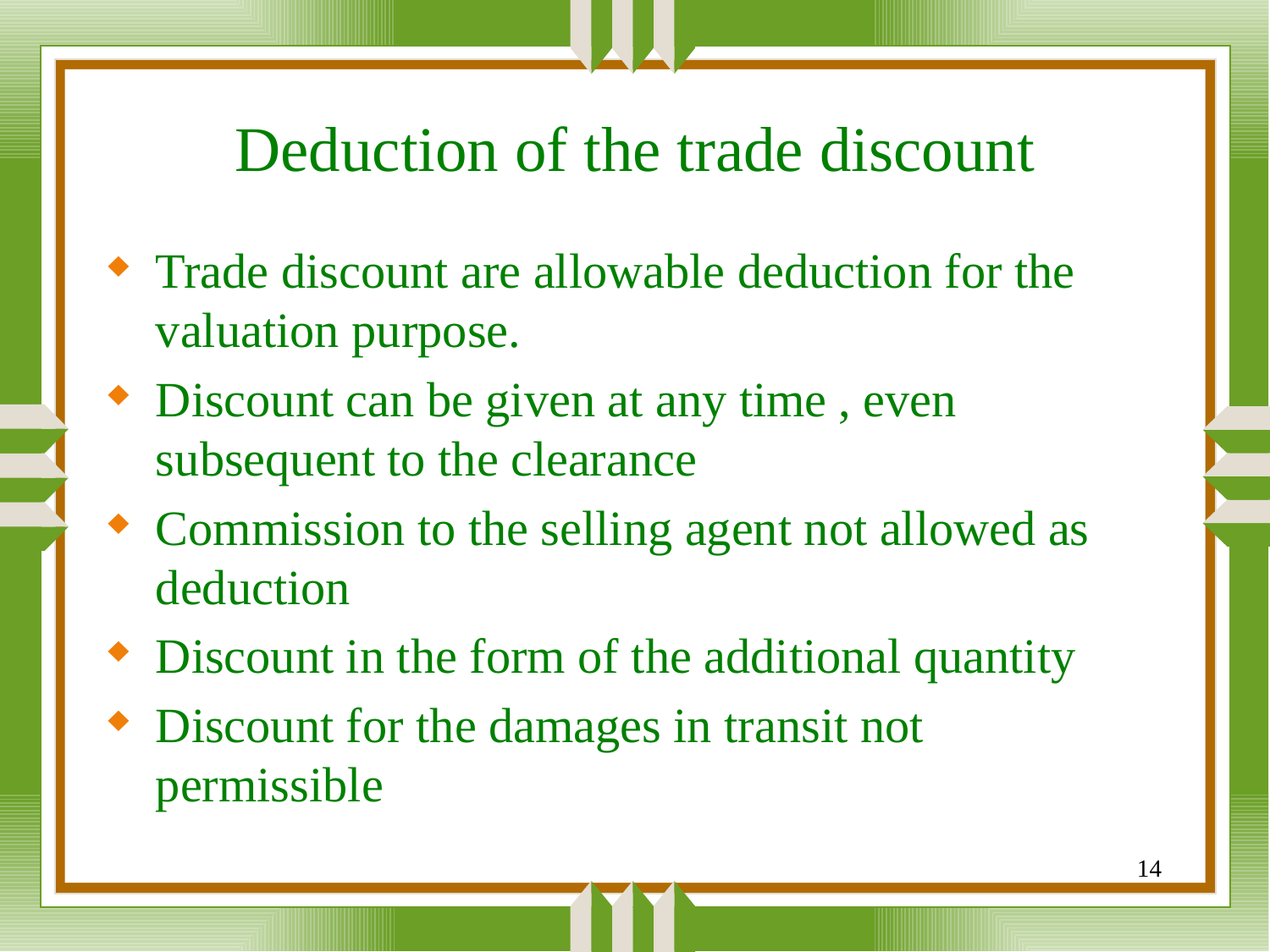

# Deduction of the trade discount
Trade discount are allowable deduction for the valuation purpose.
Discount can be given at any time , even subsequent to the clearance
Commission to the selling agent not allowed as deduction
Discount in the form of the additional quantity
Discount for the damages in transit not permissible

14